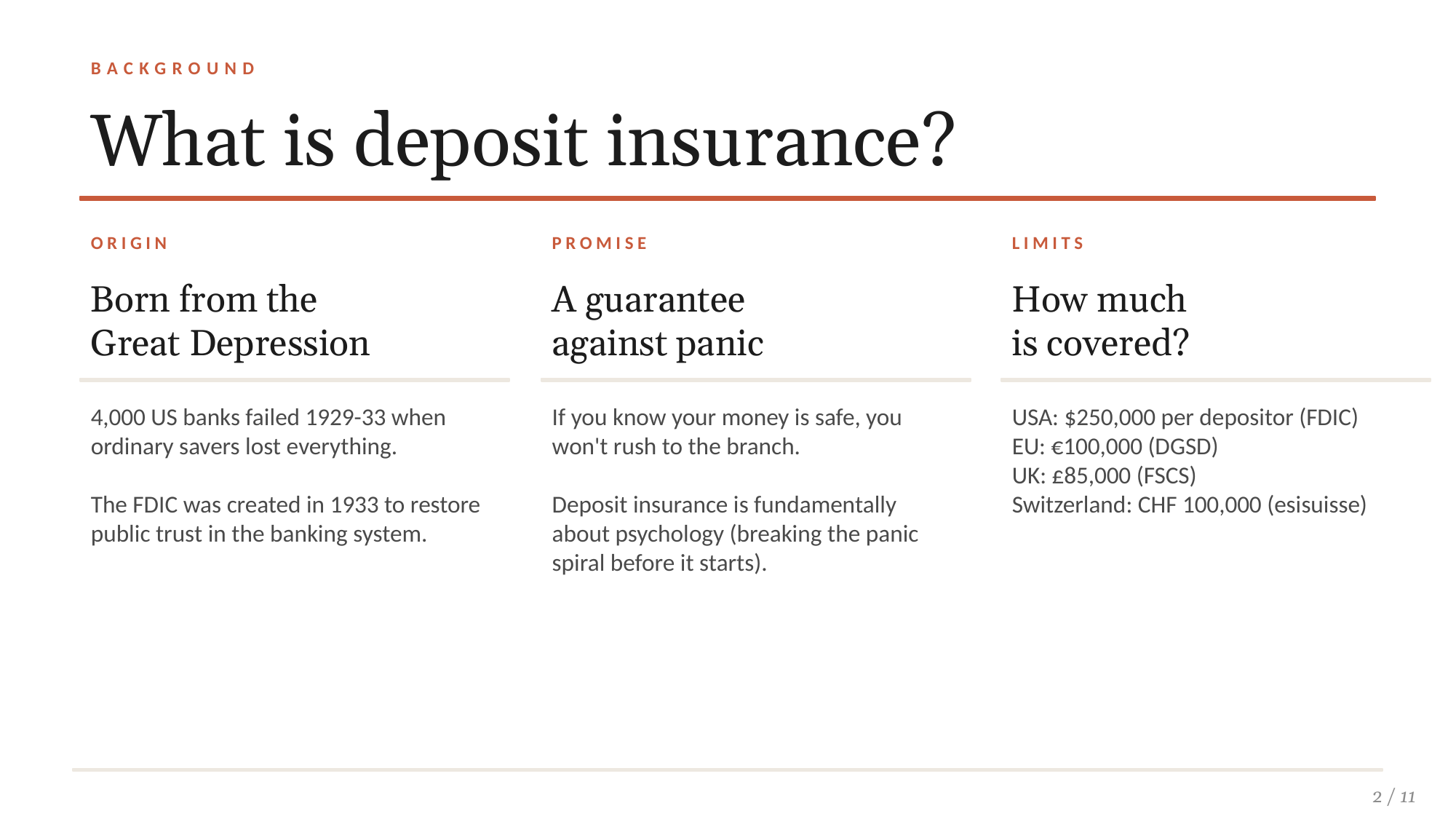

BACKGROUND
What is deposit insurance?

ORIGIN
PROMISE
LIMITS
Born from the
Great Depression
A guarantee
against panic
How much
is covered?

4,000 US banks failed 1929-33 when ordinary savers lost everything.

The FDIC was created in 1933 to restore public trust in the banking system.
If you know your money is safe, you won't rush to the branch.

Deposit insurance is fundamentally about psychology (breaking the panic spiral before it starts).
USA: $250,000 per depositor (FDIC)
EU: €100,000 (DGSD)
UK: £85,000 (FSCS)
Switzerland: CHF 100,000 (esisuisse)

2 / 11